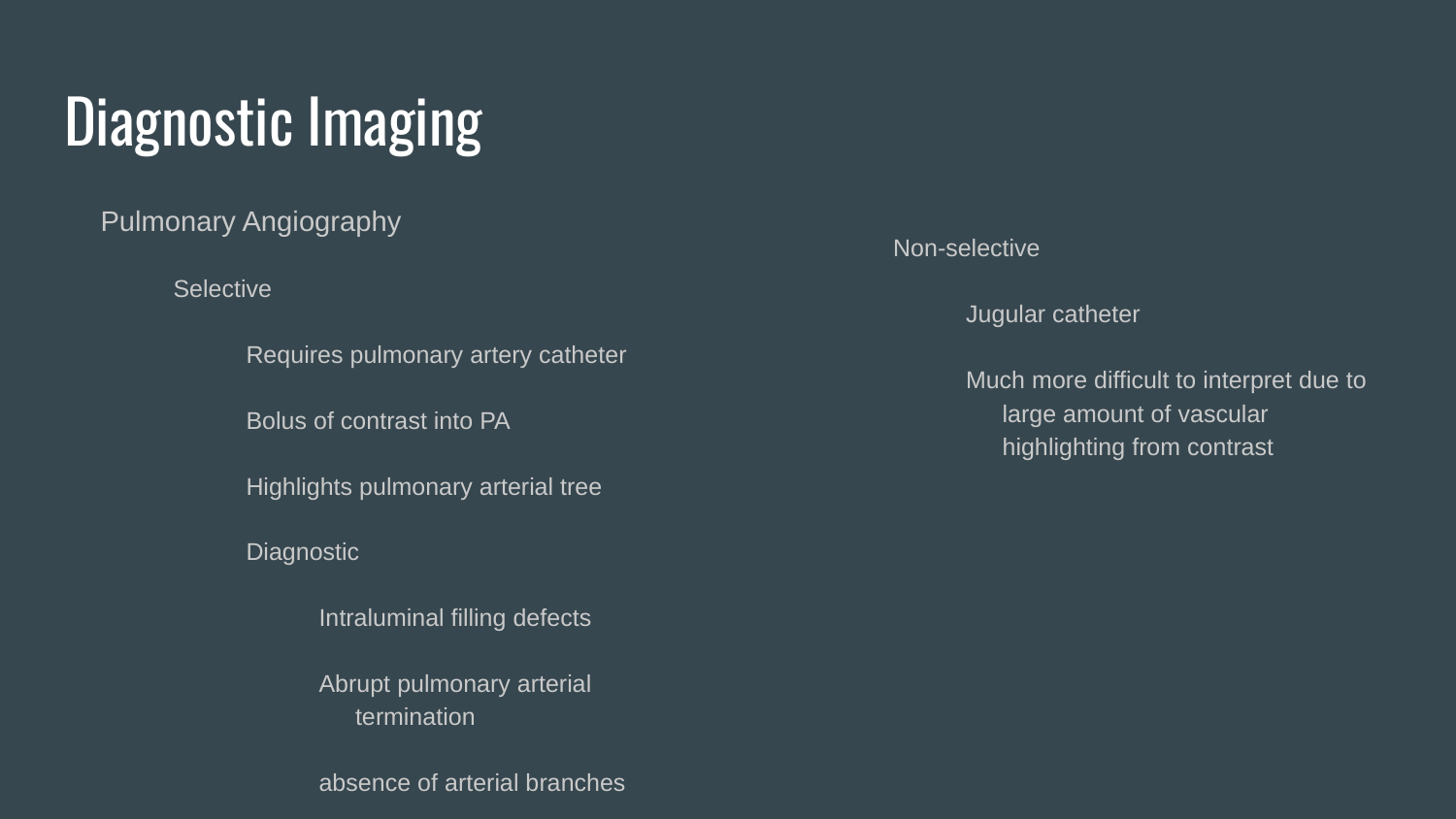

# Diagnostic Imaging

Non-selective
Jugular catheter
Much more difficult to interpret due to large amount of vascular highlighting from contrast
Pulmonary Angiography
Selective
Requires pulmonary artery catheter
Bolus of contrast into PA
Highlights pulmonary arterial tree
Diagnostic
Intraluminal filling defects
Abrupt pulmonary arterial termination
absence of arterial branches
Suggestive
Loss of vascularity
asymmetry
Tortuous PA
Premature vessel tapering
Requires anesthesia for PA catheter